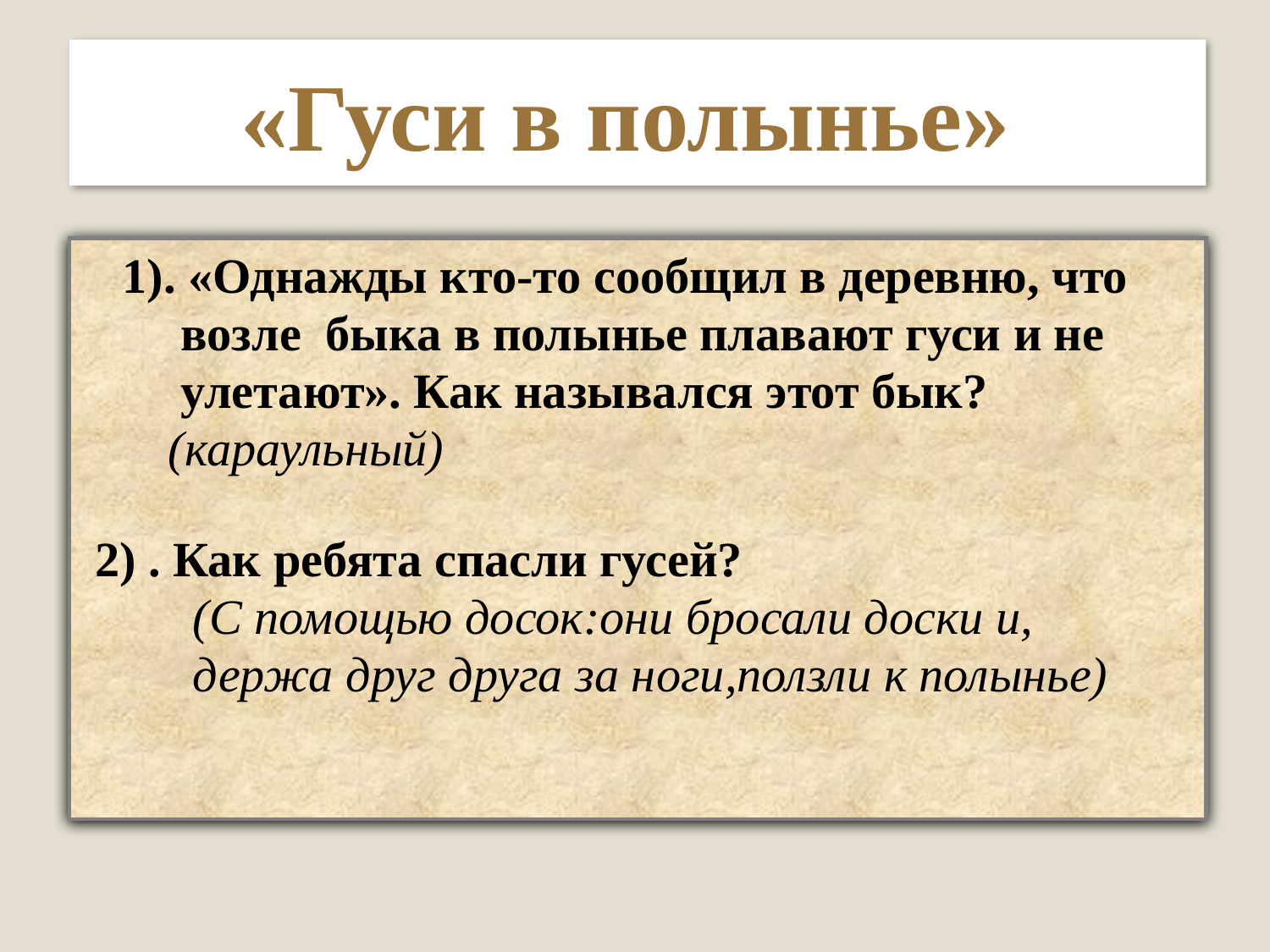

# «Гуси в полынье»
  1). «Однажды кто-то сообщил в деревню, что
       возле  быка в полынье плавают гуси и не
       улетают». Как назывался этот бык?
      (караульный)
2) . Как ребята спасли гусей?
        (С помощью досок:они бросали доски и,
        держа друг друга за ноги,ползли к полынье)